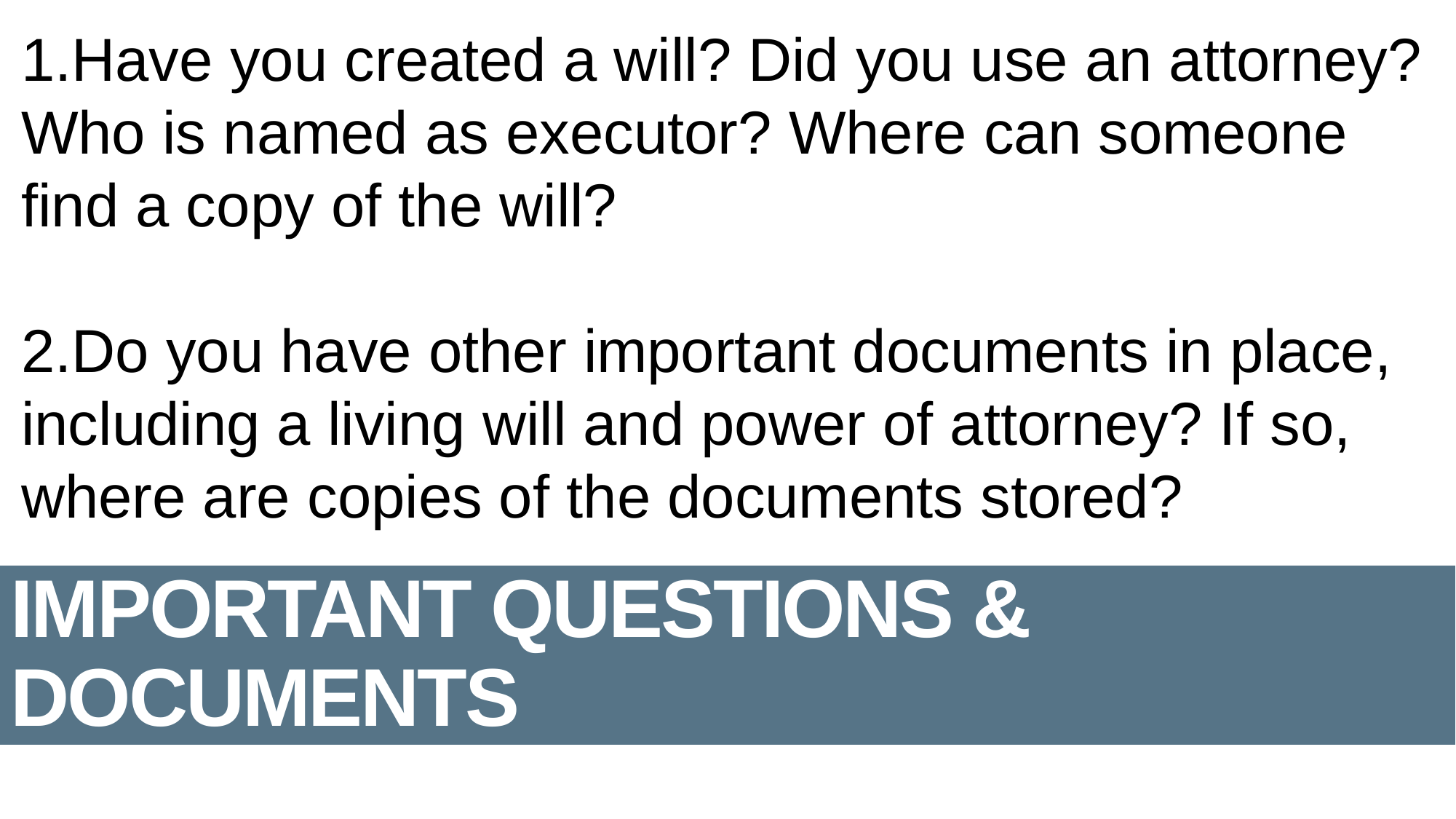

Have you created a will? Did you use an attorney? Who is named as executor? Where can someone find a copy of the will?

Do you have other important documents in place, including a living will and power of attorney? If so, where are copies of the documents stored?

# IMPORTANT QUESTIONS & DOCUMENTS